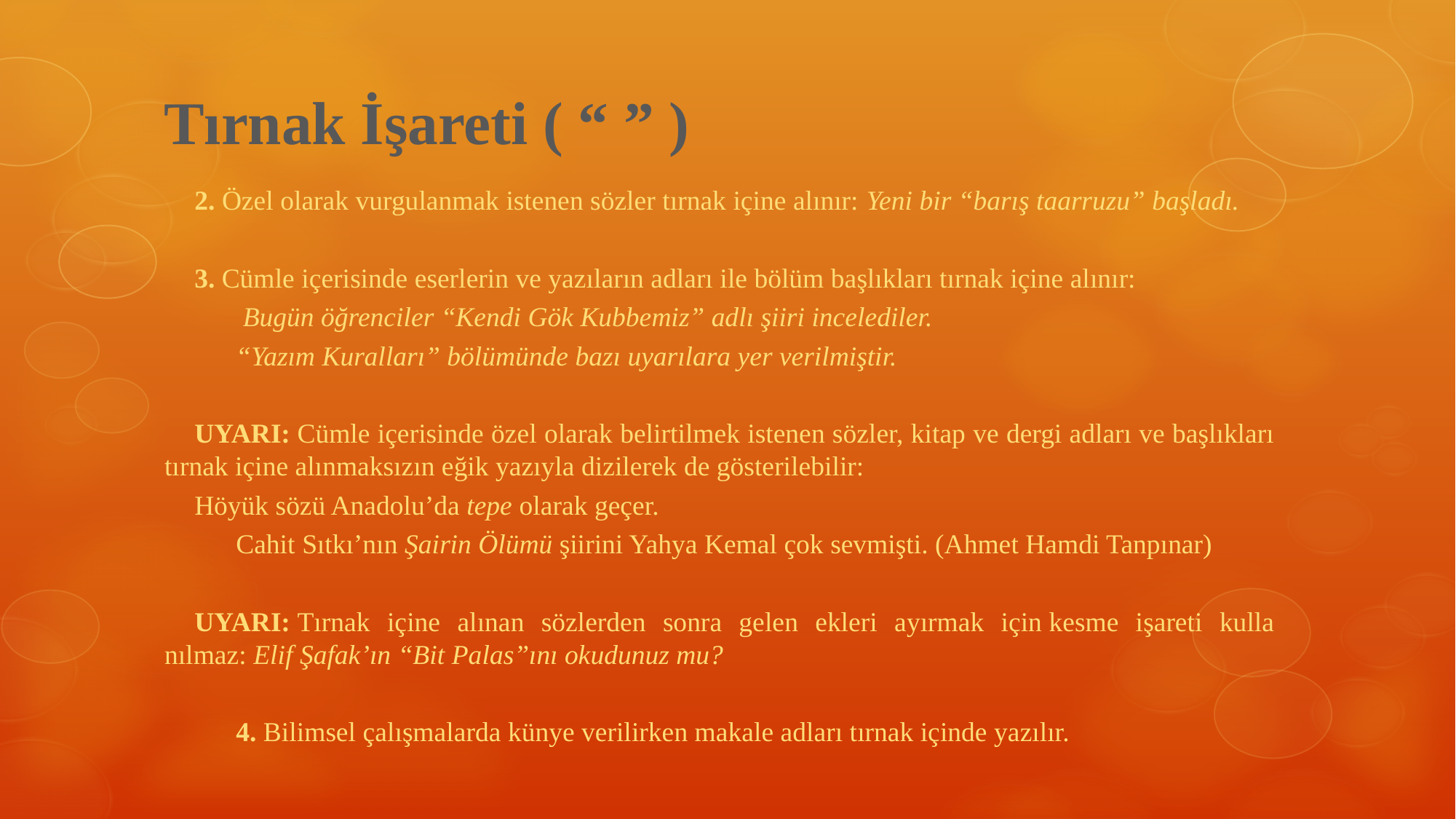

# Tırnak İşareti ( “ ” )
2. Özel olarak vurgulanmak istenen sözler tırnak içine alınır: Yeni bir “barış taarruzu” başladı.

3. Cümle içerisinde eserlerin ve yazıların adları ile bölüm başlıkları tırnak içine alınır:
       Bugün öğrenciler “Kendi Gök Kubbemiz” adlı şiiri incelediler.
      “Yazım Kuralları” bölümünde bazı uyarılara yer verilmiştir.

UYARI: Cümle içerisinde özel olarak belirtilmek istenen sözler, kitap ve dergi adları ve başlıkları tırnak içine alınmaksızın eğik yazıyla dizilerek de gösterilebilir:
Höyük sözü Anadolu’da tepe olarak geçer.
      Cahit Sıtkı’nın Şairin Ölümü şiirini Yahya Kemal çok sevmişti. (Ahmet Hamdi Tanpınar)

UYARI: Tırnak içine alınan sözlerden sonra gelen ekleri ayırmak için kesme işareti kulla­nılmaz: Elif Şafak’ın “Bit Palas”ını okudunuz mu?

      4. Bilimsel çalışmalarda künye verilirken makale adları tırnak içinde yazılır.